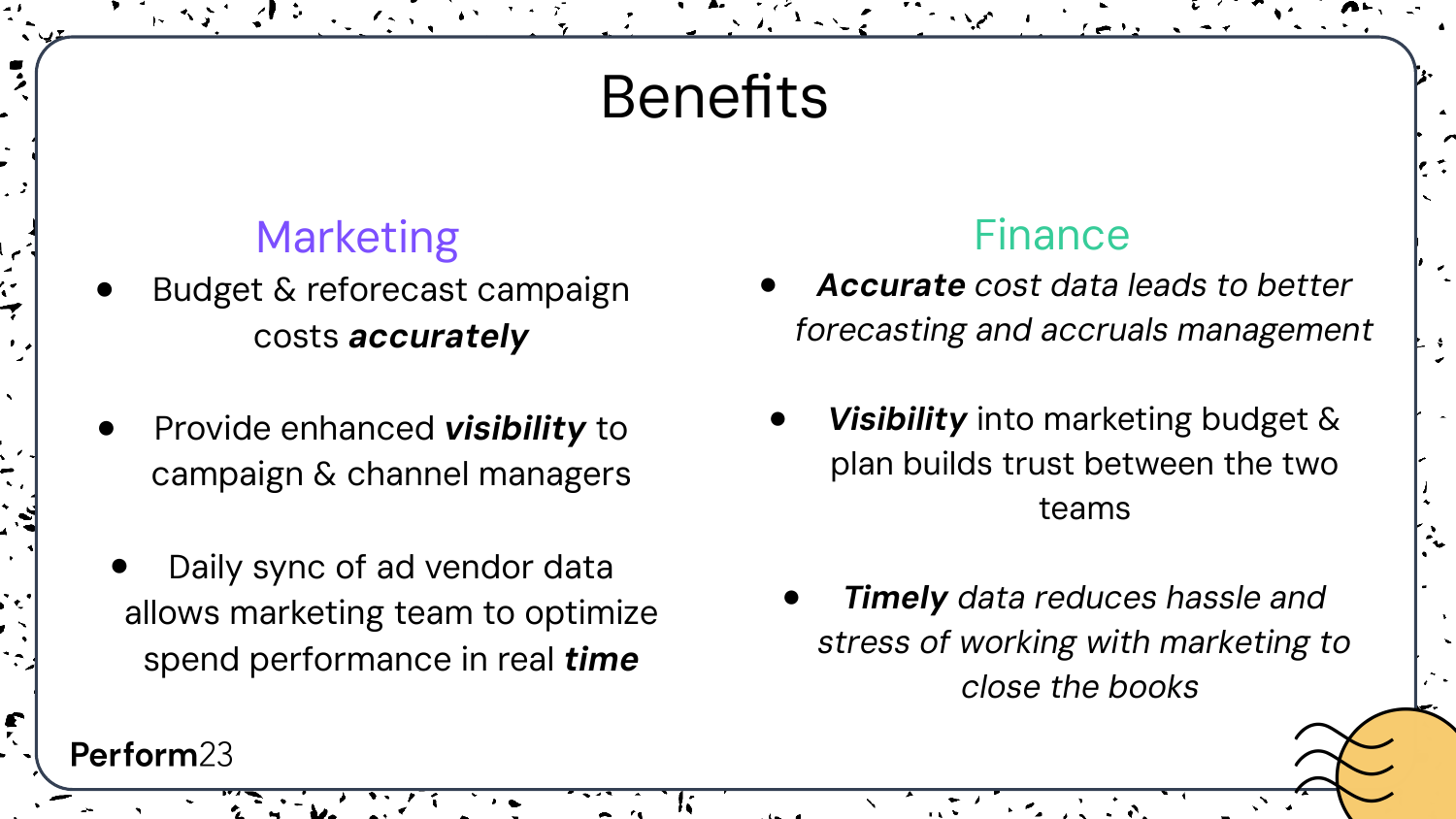

Benefits
Marketing
Budget & reforecast campaign costs accurately

Provide enhanced visibility to campaign & channel managers

Daily sync of ad vendor data allows marketing team to optimize spend performance in real time
Finance
Accurate cost data leads to better forecasting and accruals management

Visibility into marketing budget & plan builds trust between the two teams

Timely data reduces hassle and stress of working with marketing to close the books